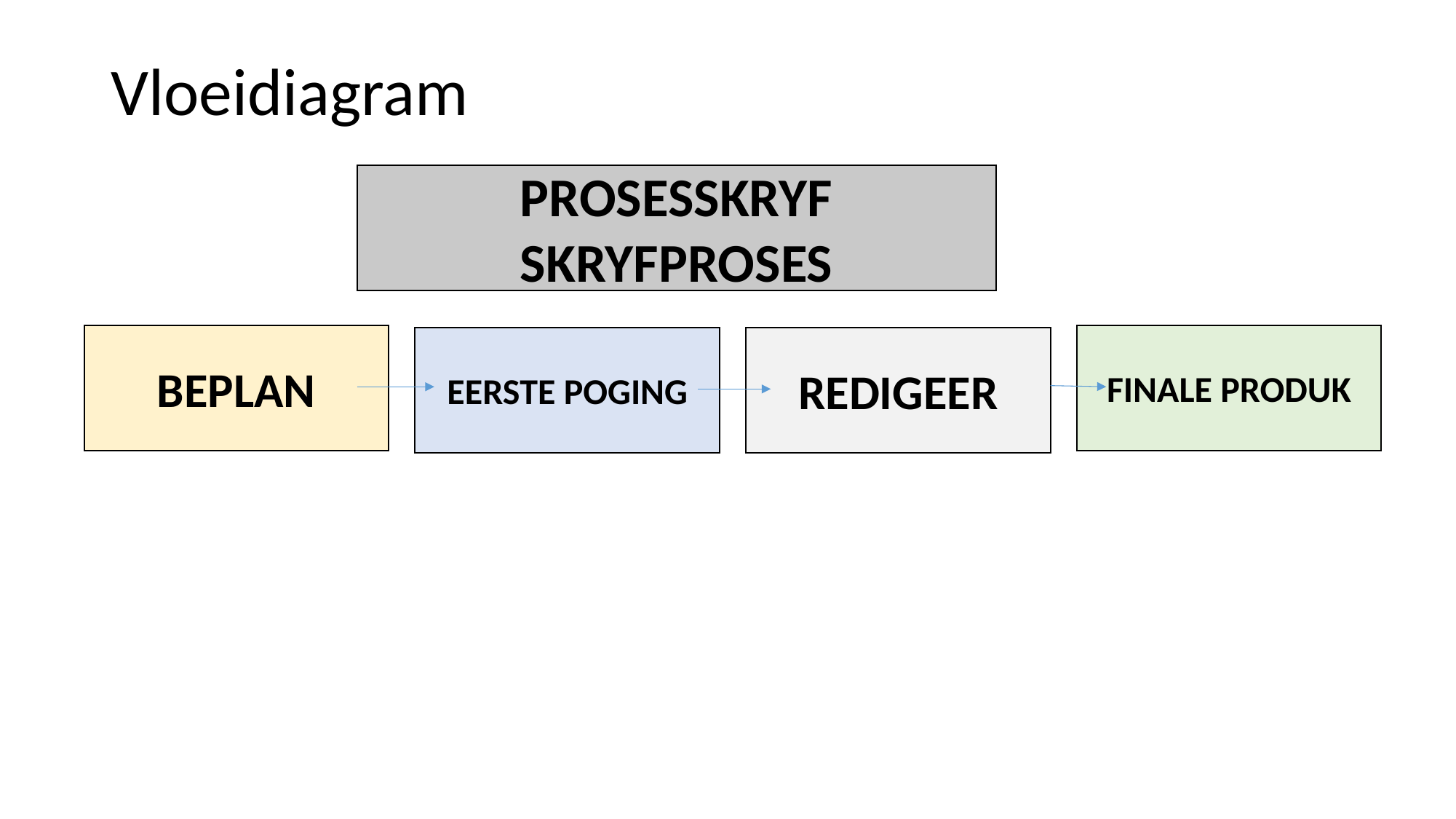

# Vloeidiagram
PROSESSKRYF SKRYFPROSES
BEPLAN
FINALE PRODUK
EERSTE POGING
REDIGEER